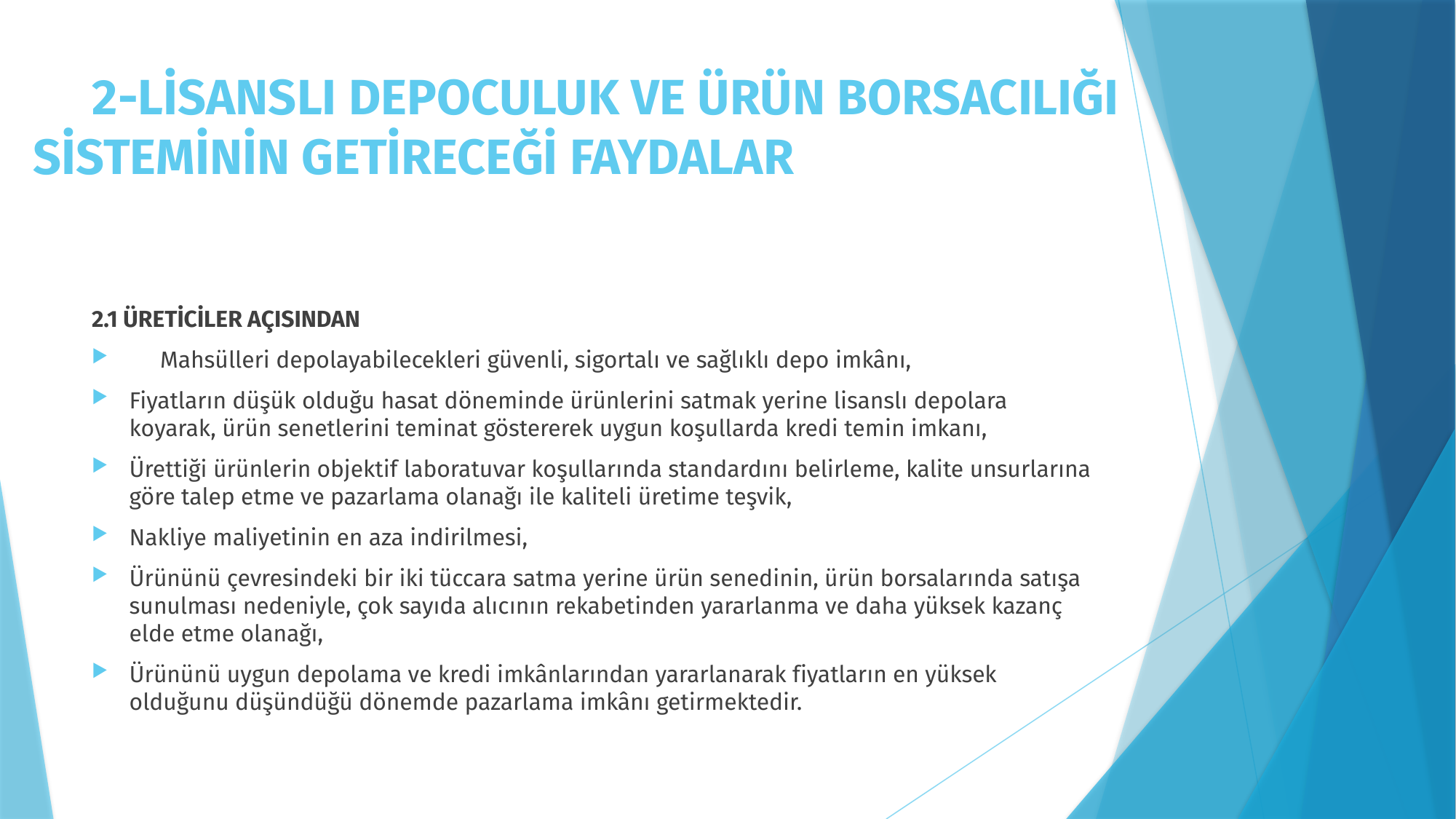

# 2-LİSANSLI DEPOCULUK VE ÜRÜN BORSACILIĞI SİSTEMİNİN GETİRECEĞİ FAYDALAR

2.1 ÜRETİCİLER AÇISINDAN
     Mahsülleri depolayabilecekleri güvenli, sigortalı ve sağlıklı depo imkânı,
Fiyatların düşük olduğu hasat döneminde ürünlerini satmak yerine lisanslı depolara koyarak, ürün senetlerini teminat göstererek uygun koşullarda kredi temin imkanı,
Ürettiği ürünlerin objektif laboratuvar koşullarında standardını belirleme, kalite unsurlarına göre talep etme ve pazarlama olanağı ile kaliteli üretime teşvik,
Nakliye maliyetinin en aza indirilmesi,
Ürününü çevresindeki bir iki tüccara satma yerine ürün senedinin, ürün borsalarında satışa sunulması nedeniyle, çok sayıda alıcının rekabetinden yararlanma ve daha yüksek kazanç elde etme olanağı,
Ürününü uygun depolama ve kredi imkânlarından yararlanarak fiyatların en yüksek olduğunu düşündüğü dönemde pazarlama imkânı getirmektedir.